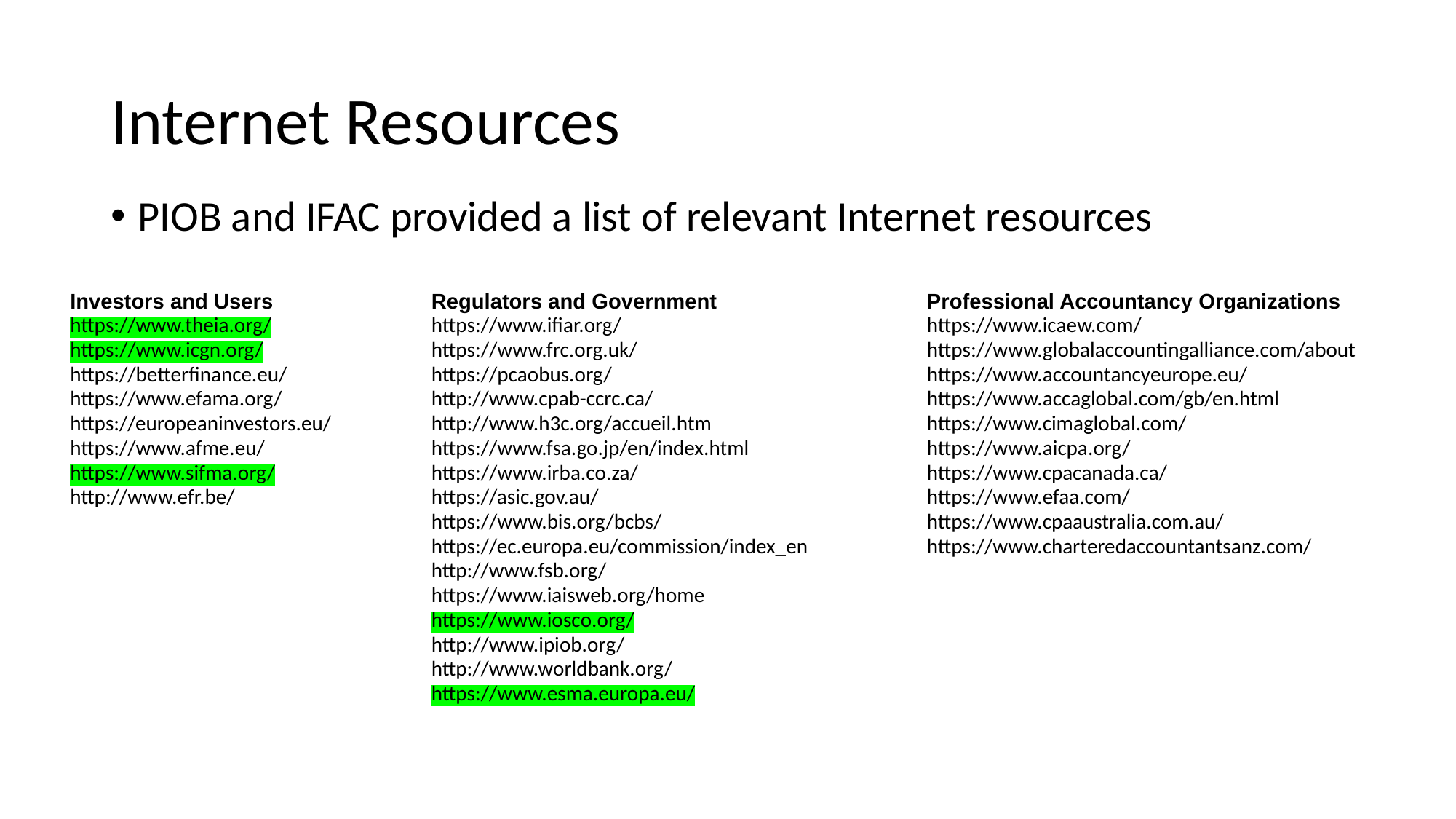

# Internet Resources
PIOB and IFAC provided a list of relevant Internet resources
| Investors and Users |
| --- |
| https://www.theia.org/ |
| https://www.icgn.org/ |
| https://betterfinance.eu/ |
| https://www.efama.org/ |
| https://europeaninvestors.eu/ |
| https://www.afme.eu/ |
| https://www.sifma.org/ |
| http://www.efr.be/ |
| Regulators and Government |
| --- |
| https://www.ifiar.org/ |
| https://www.frc.org.uk/ |
| https://pcaobus.org/ |
| http://www.cpab-ccrc.ca/ |
| http://www.h3c.org/accueil.htm |
| https://www.fsa.go.jp/en/index.html |
| https://www.irba.co.za/ |
| https://asic.gov.au/ |
| https://www.bis.org/bcbs/ |
| https://ec.europa.eu/commission/index\_en |
| http://www.fsb.org/ |
| https://www.iaisweb.org/home |
| https://www.iosco.org/ |
| http://www.ipiob.org/ |
| http://www.worldbank.org/ https://www.esma.europa.eu/ |
| Professional Accountancy Organizations |
| --- |
| https://www.icaew.com/ |
| https://www.globalaccountingalliance.com/about |
| https://www.accountancyeurope.eu/ |
| https://www.accaglobal.com/gb/en.html |
| https://www.cimaglobal.com/ |
| https://www.aicpa.org/ |
| https://www.cpacanada.ca/ |
| https://www.efaa.com/ https://www.cpaaustralia.com.au/ https://www.charteredaccountantsanz.com/ |